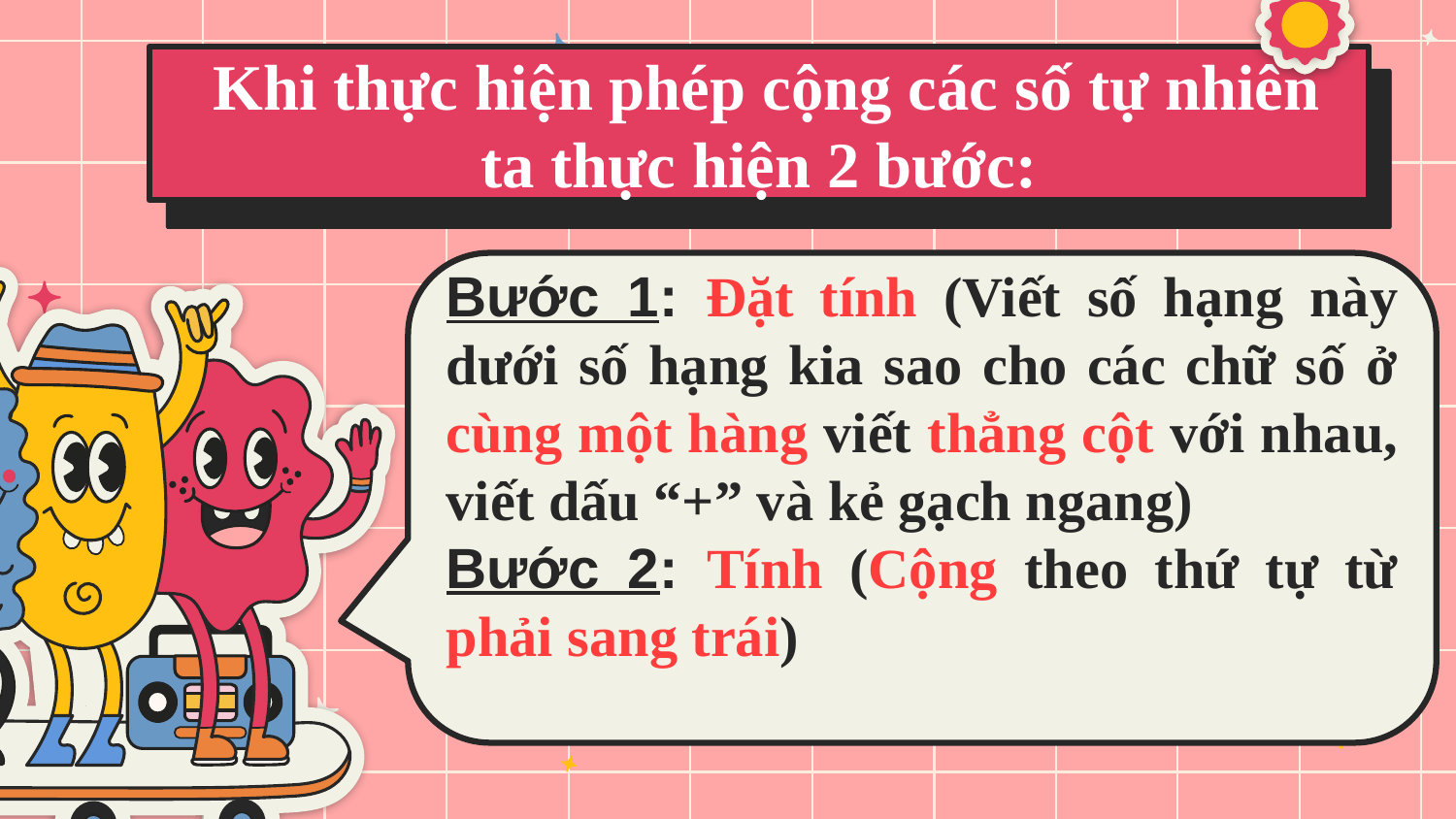

# Khi thực hiện phép cộng các số tự nhiên ta thực hiện 2 bước:
Bước 1: Đặt tính (Viết số hạng này dưới số hạng kia sao cho các chữ số ở cùng một hàng viết thẳng cột với nhau, viết dấu “+” và kẻ gạch ngang)
B­ước 2: Tính (Cộng theo thứ tự từ phải sang trái)